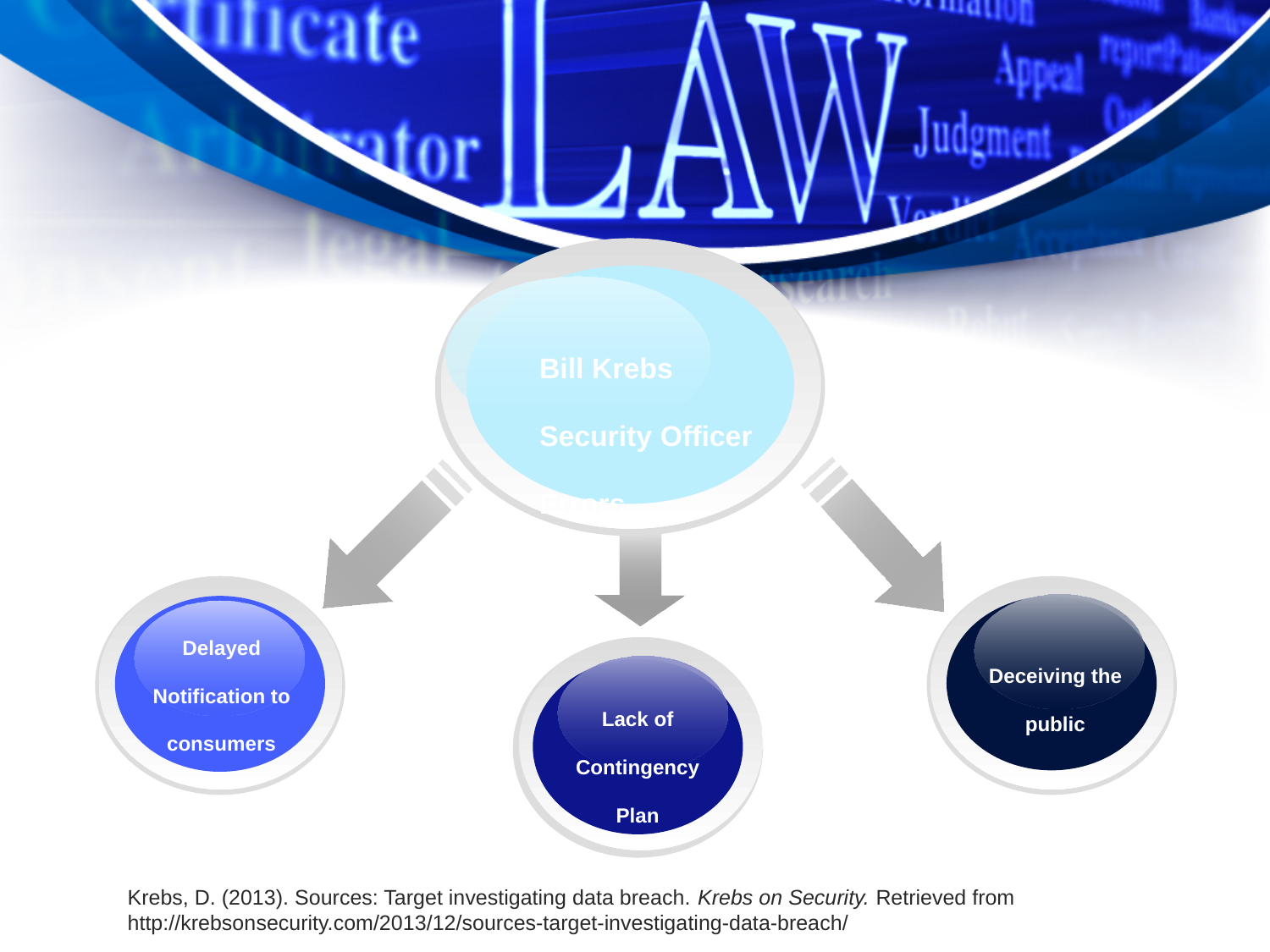

Bill Krebs
Security Officer
Errors

Delayed Notification to consumers

Deceiving the public

Lack of Contingency Plan
Krebs, D. (2013). Sources: Target investigating data breach. Krebs on Security. Retrieved from http://krebsonsecurity.com/2013/12/sources-target-investigating-data-breach/